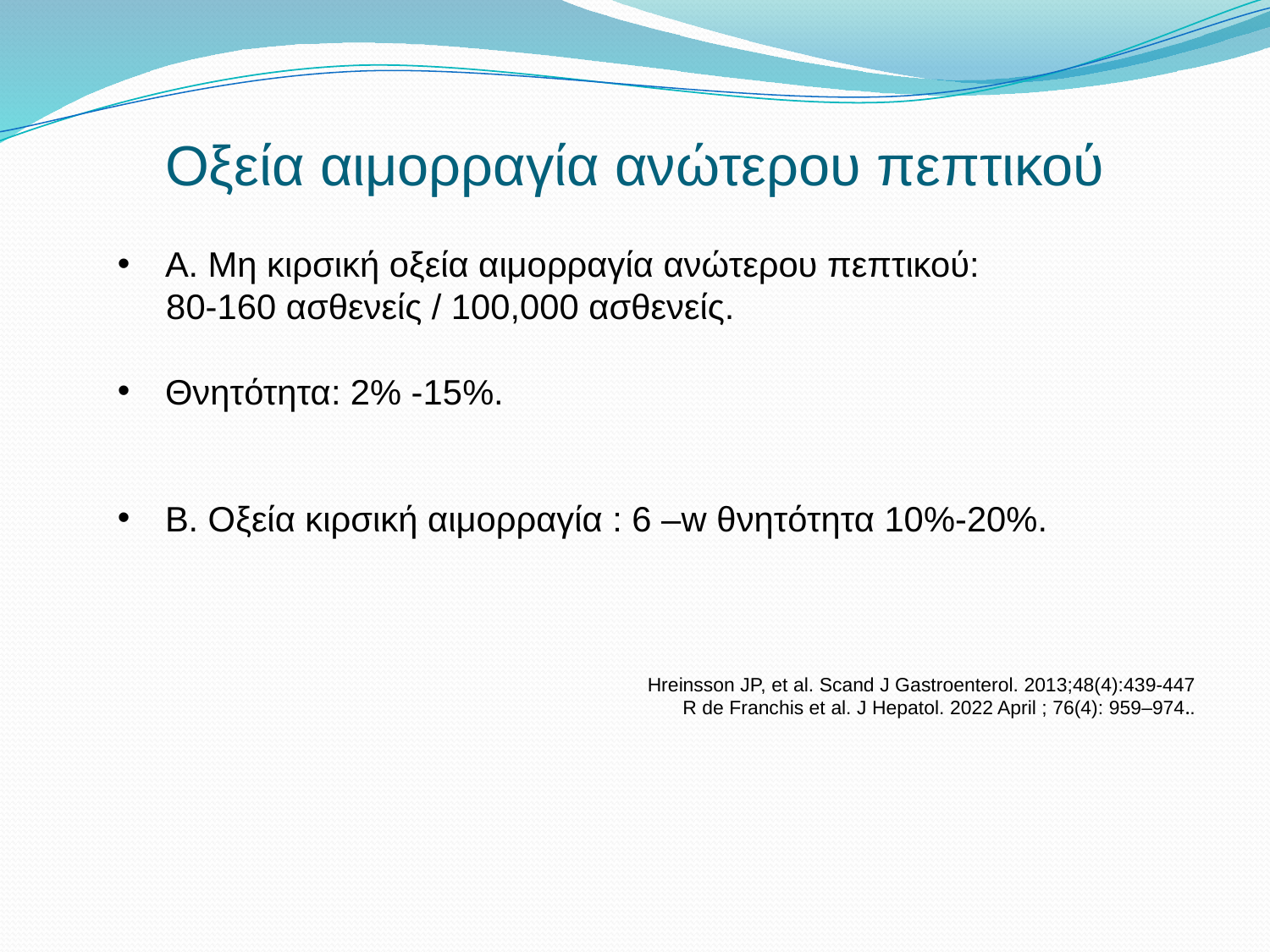

# Οξεία αιμορραγία ανώτερου πεπτικού
Α. Μη κιρσική οξεία αιμορραγία ανώτερου πεπτικού:
     80-160 ασθενείς / 100,000 ασθενείς.

Θνητότητα: 2% -15%.

Β. Οξεία κιρσική αιμορραγία : 6 –w θνητότητα 10%-20%.

Hreinsson JP, et al. Scand J Gastroenterol. 2013;48(4):439-447
R de Franchis et al. J Hepatol. 2022 April ; 76(4): 959–974..